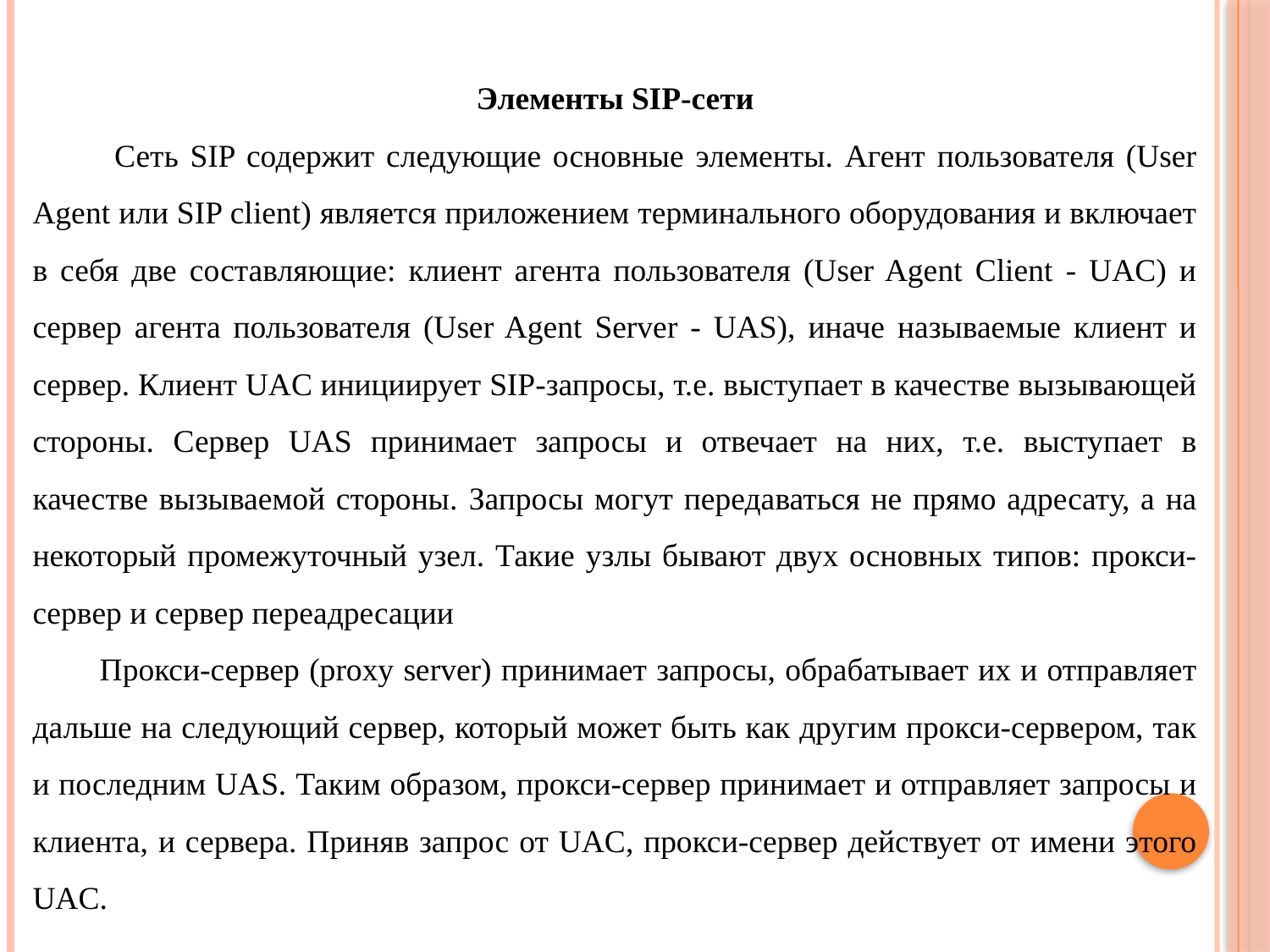

Элементы SIP-сети
       Сеть SIP содержит следующие основные элементы. Агент пользователя (User Agent или SIP client) является приложением терминального оборудования и включает в себя две составляющие: клиент агента пользователя (User Agent Client - UAC) и сервер агента пользователя (User Agent Server - UAS), иначе называемые клиент и сервер. Клиент UAC инициирует SIP-запросы, т.е. выступает в качестве вызывающей стороны. Сервер UAS принимает запросы и отвечает на них, т.е. выступает в качестве вызываемой стороны. Запросы могут передаваться не прямо адресату, а на некоторый промежуточный узел. Такие узлы бывают двух основных типов: прокси-сервер и сервер переадресации
       Прокси-сервер (proxy server) принимает запросы, обрабатывает их и отправляет дальше на следующий сервер, который может быть как другим прокси-сервером, так и последним UAS. Таким образом, прокси-сервер принимает и отправляет запросы и клиента, и сервера. Приняв запрос от UAC, прокси-сервер действует от имени этого UAC.